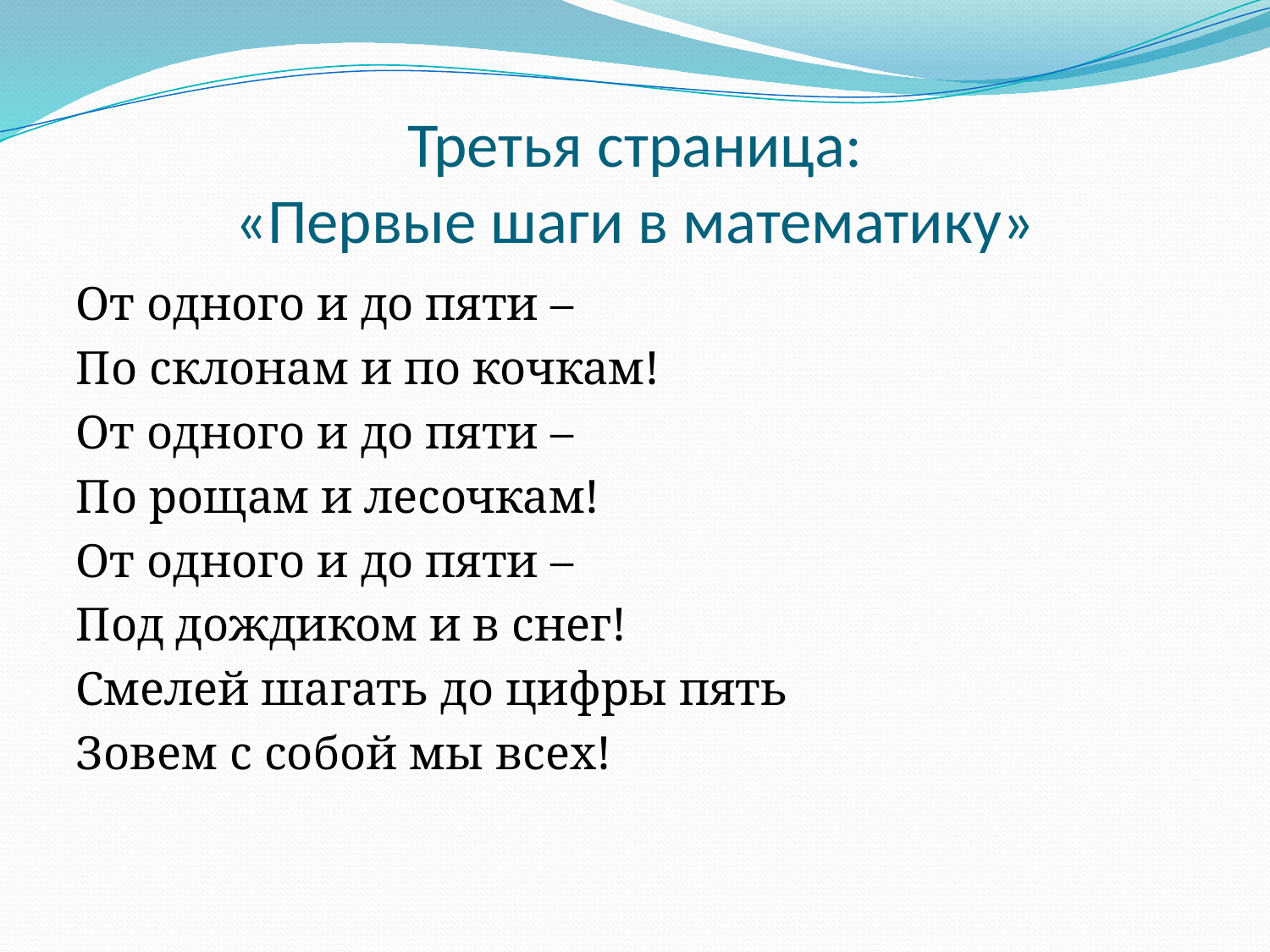

# Третья страница: «Первые шаги в математику»
От одного и до пяти –
По склонам и по кочкам!
От одного и до пяти –
По рощам и лесочкам!
От одного и до пяти –
Под дождиком и в снег!
Смелей шагать до цифры пять
Зовем с собой мы всех!